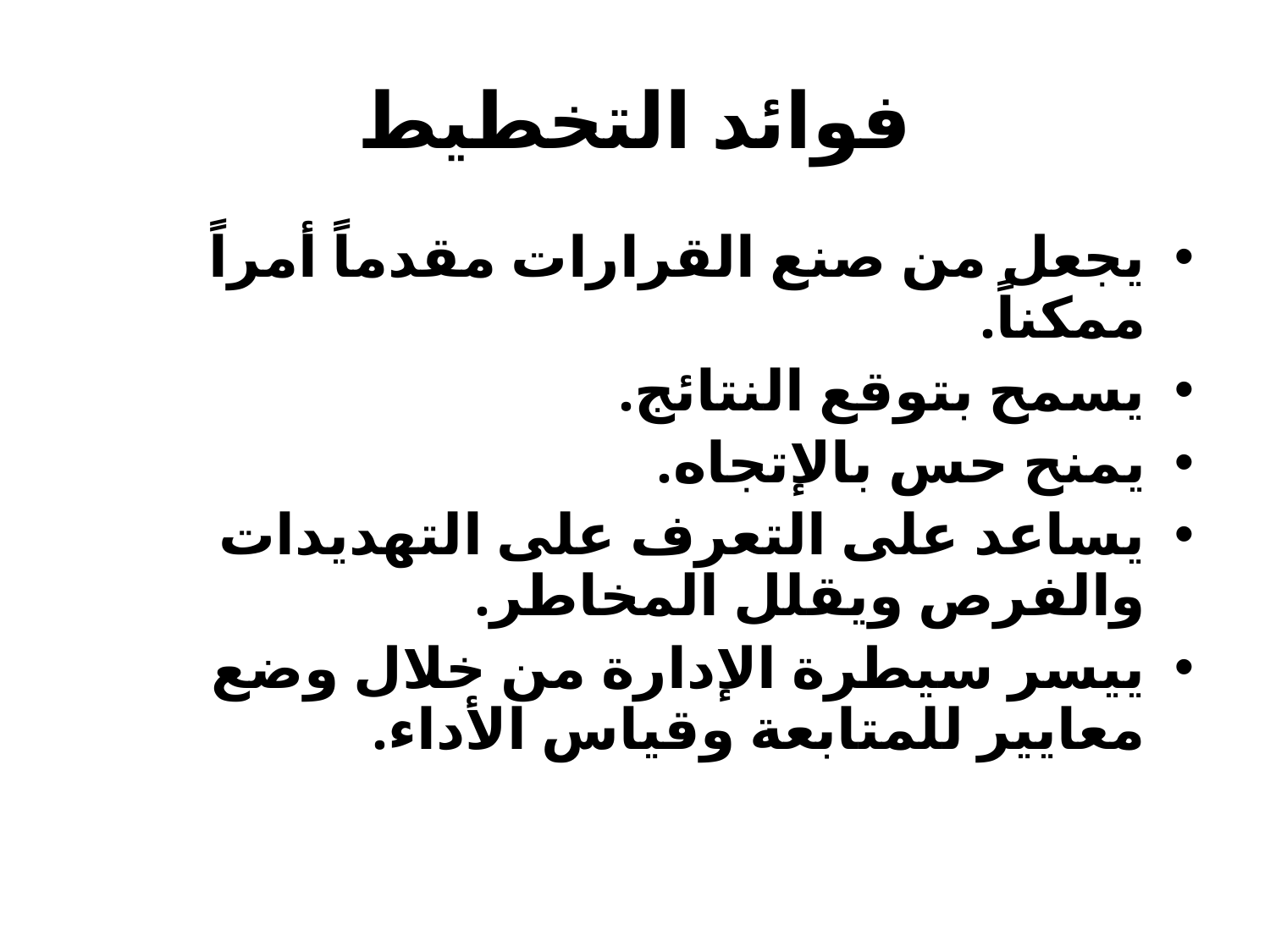

# فوائد التخطيط
يجعل من صنع القرارات مقدماً أمراً ممكناً.
يسمح بتوقع النتائج.
يمنح حس بالإتجاه.
يساعد على التعرف على التهديدات والفرص ويقلل المخاطر.
ييسر سيطرة الإدارة من خلال وضع معايير للمتابعة وقياس الأداء.